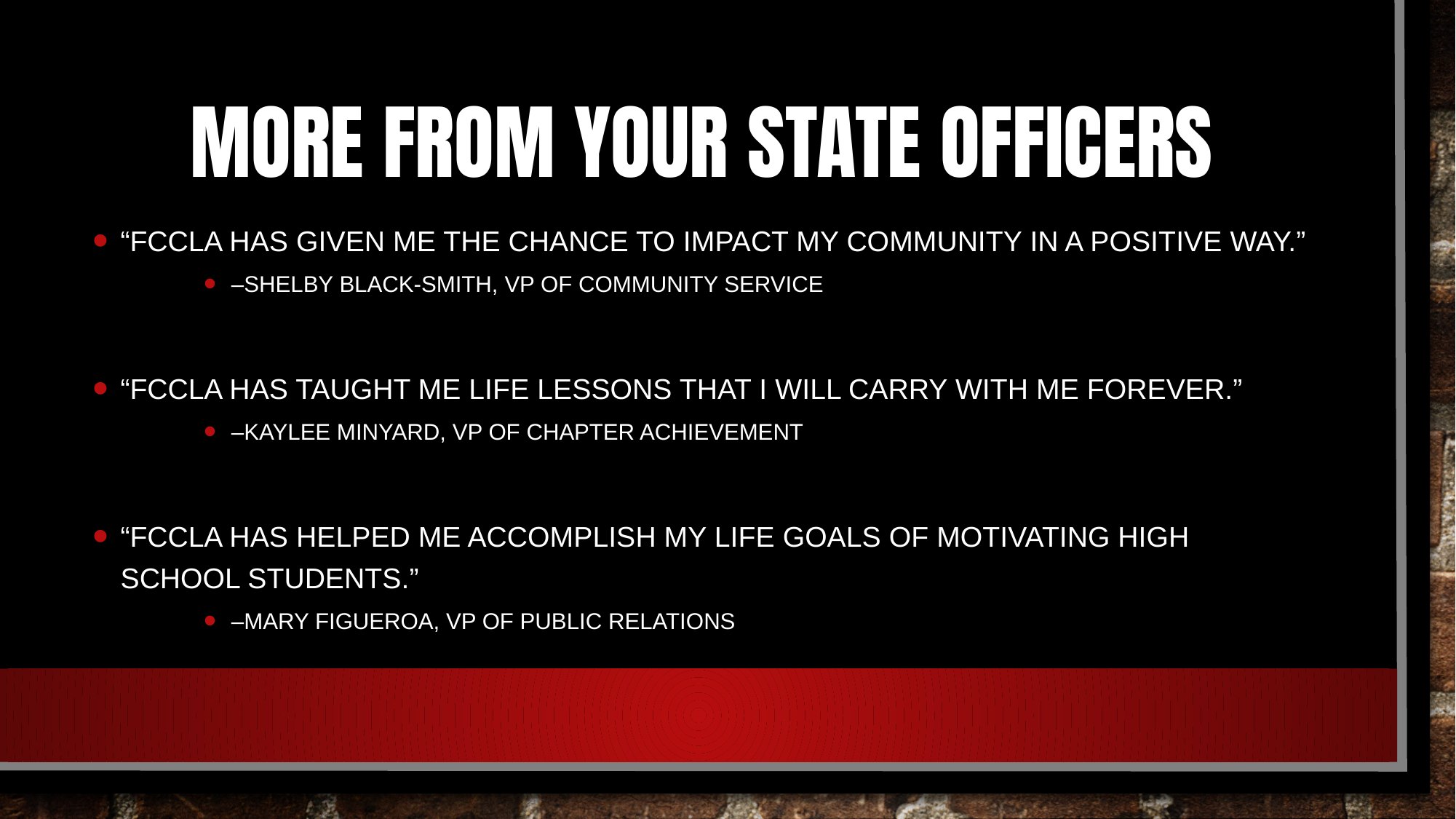

# More From YOUR STATE officers
“FCCLa has given me the chance to impact my community in a positive way.”
–Shelby Black-Smith, VP of Community Service

“FCCLA has taught me life lessons that I will carry with me forever.”
–Kaylee Minyard, VP of chapter achievement

“FCCLA has helped me accomplish my life goals of motivating high school students.”
–Mary Figueroa, Vp of public relations